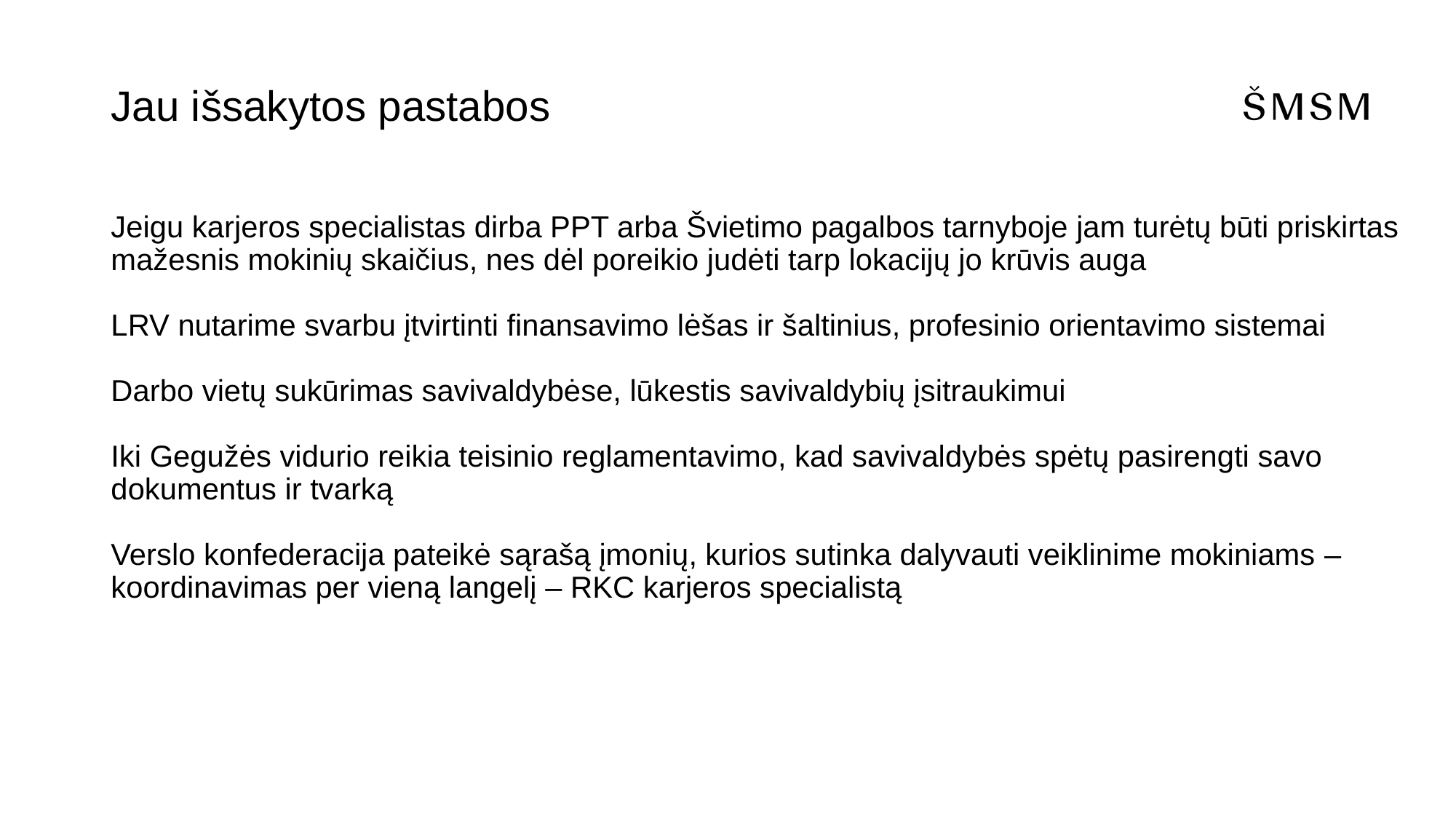

# Jau išsakytos pastabos
Jeigu karjeros specialistas dirba PPT arba Švietimo pagalbos tarnyboje jam turėtų būti priskirtas mažesnis mokinių skaičius, nes dėl poreikio judėti tarp lokacijų jo krūvis auga

LRV nutarime svarbu įtvirtinti finansavimo lėšas ir šaltinius, profesinio orientavimo sistemai

Darbo vietų sukūrimas savivaldybėse, lūkestis savivaldybių įsitraukimui

Iki Gegužės vidurio reikia teisinio reglamentavimo, kad savivaldybės spėtų pasirengti savo dokumentus ir tvarką

Verslo konfederacija pateikė sąrašą įmonių, kurios sutinka dalyvauti veiklinime mokiniams – koordinavimas per vieną langelį – RKC karjeros specialistą